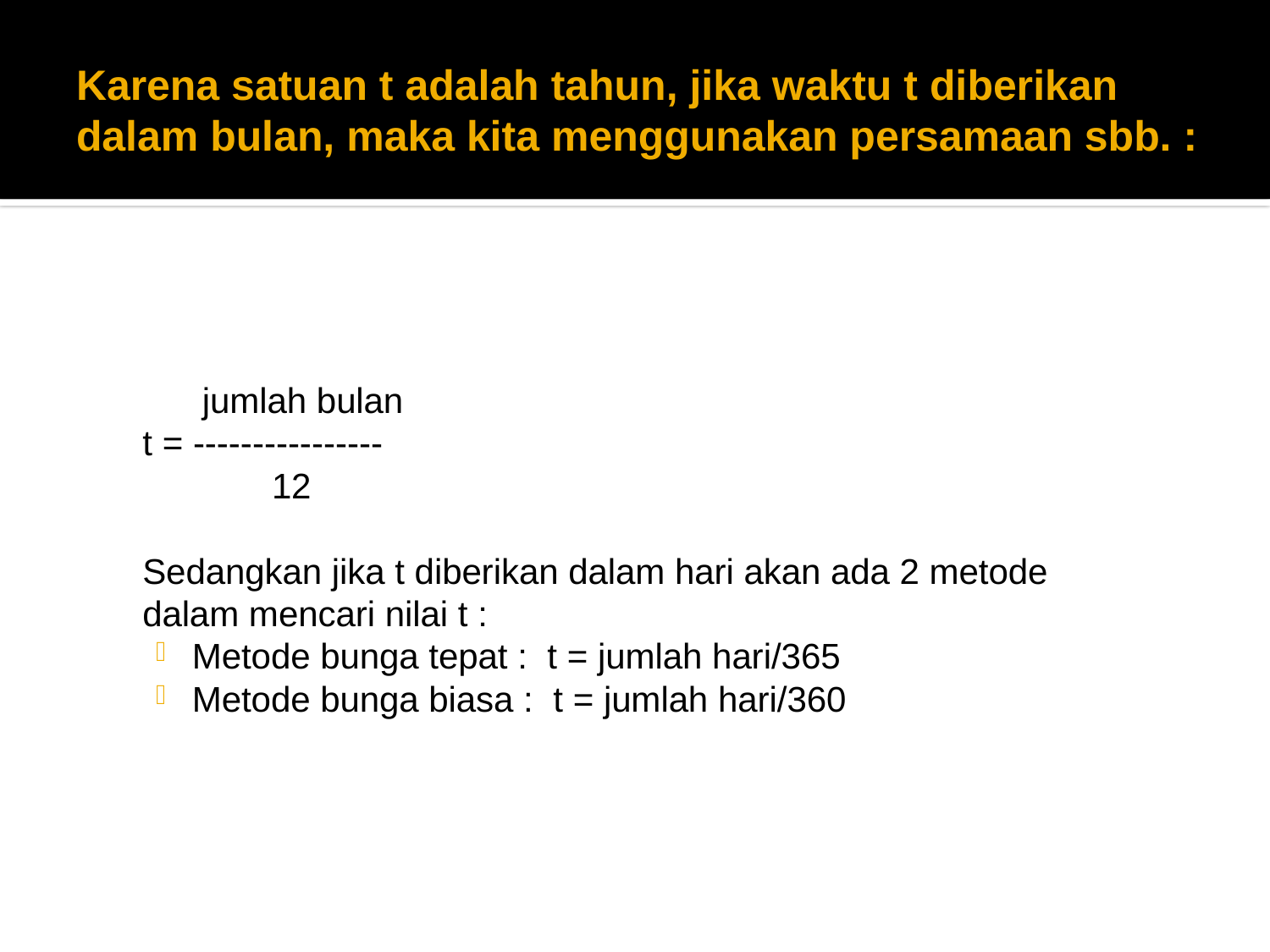

# Karena satuan t adalah tahun, jika waktu t diberikan dalam bulan, maka kita menggunakan persamaan sbb. :
      jumlah bulan
t = ----------------
             12

Sedangkan jika t diberikan dalam hari akan ada 2 metode dalam mencari nilai t :
Metode bunga tepat :  t = jumlah hari/365
Metode bunga biasa :  t = jumlah hari/360